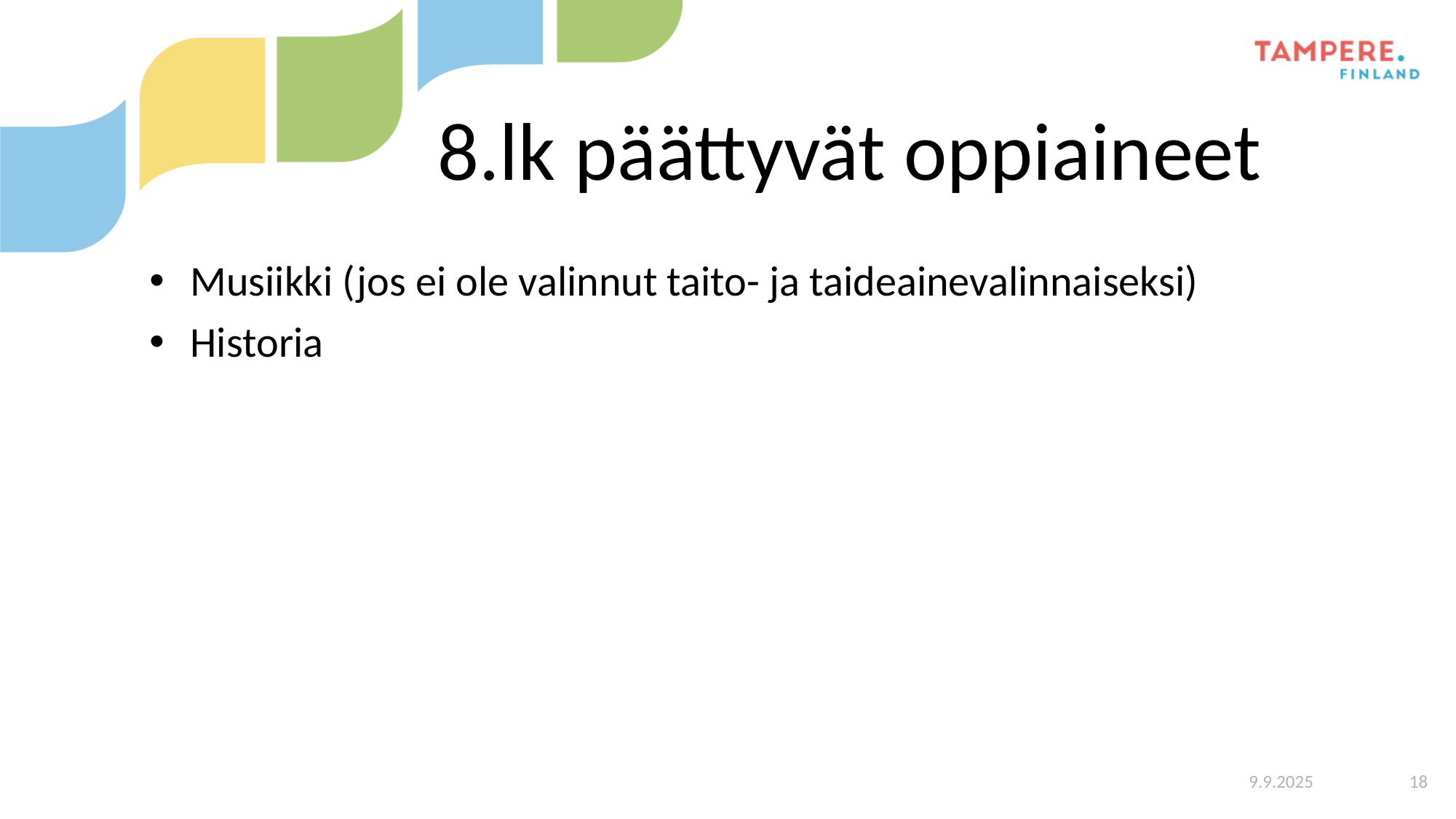

# 8.lk päättyvät oppiaineet
Musiikki (jos ei ole valinnut taito- ja taideainevalinnaiseksi)
Historia

9.9.2025
18